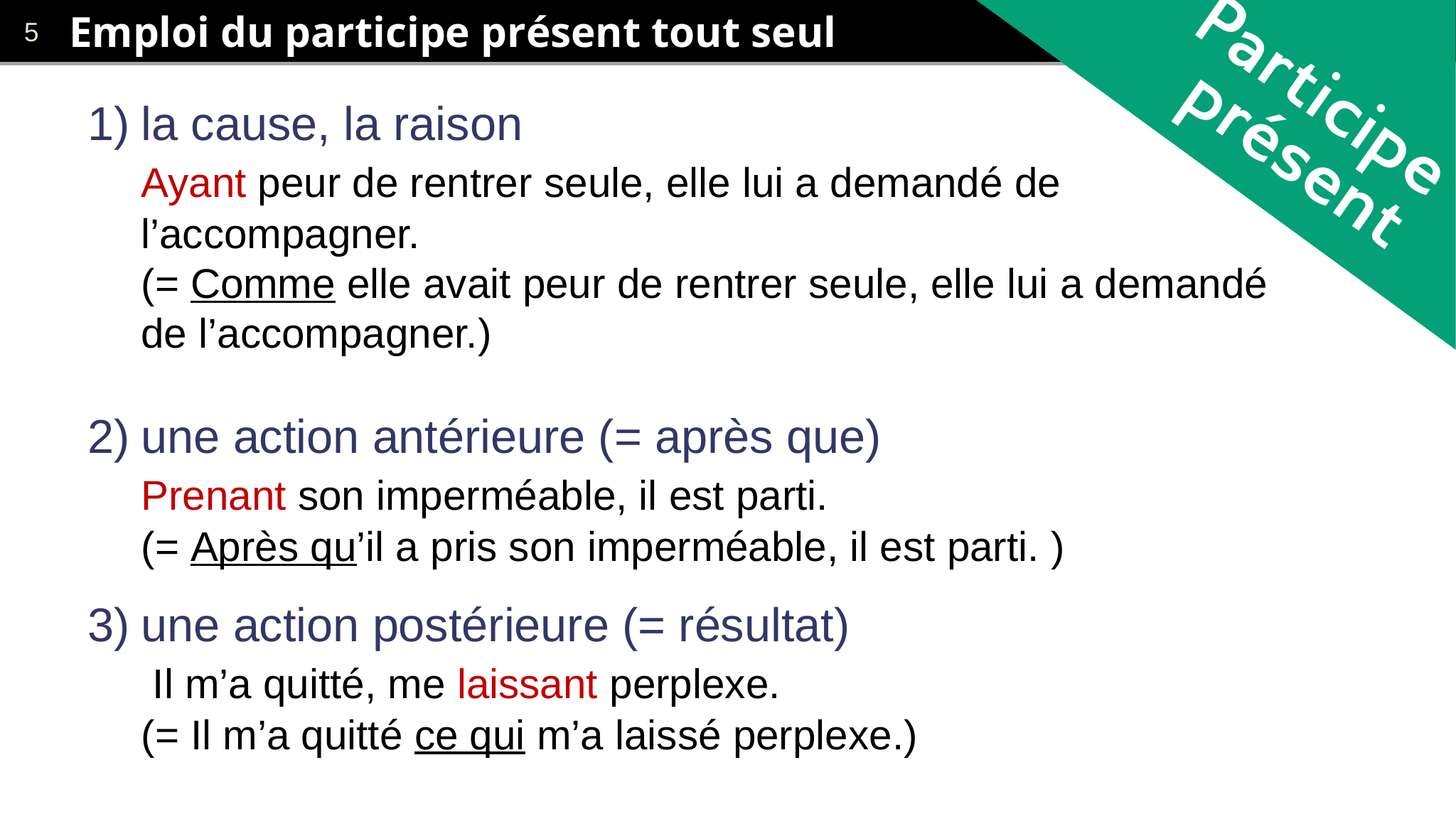

# Emploi du participe présent tout seul
Participe
présent
la cause, la raison
	Ayant peur de rentrer seule, elle lui a demandé de l’accompagner.
	(= Comme elle avait peur de rentrer seule, elle lui a demandé de l’accompagner.)

une action antérieure (= après que)
	Prenant son imperméable, il est parti.
	(= Après qu’il a pris son imperméable, il est parti. )

une action postérieure (= résultat)
	 Il m’a quitté, me laissant perplexe.
	(= Il m’a quitté ce qui m’a laissé perplexe.)